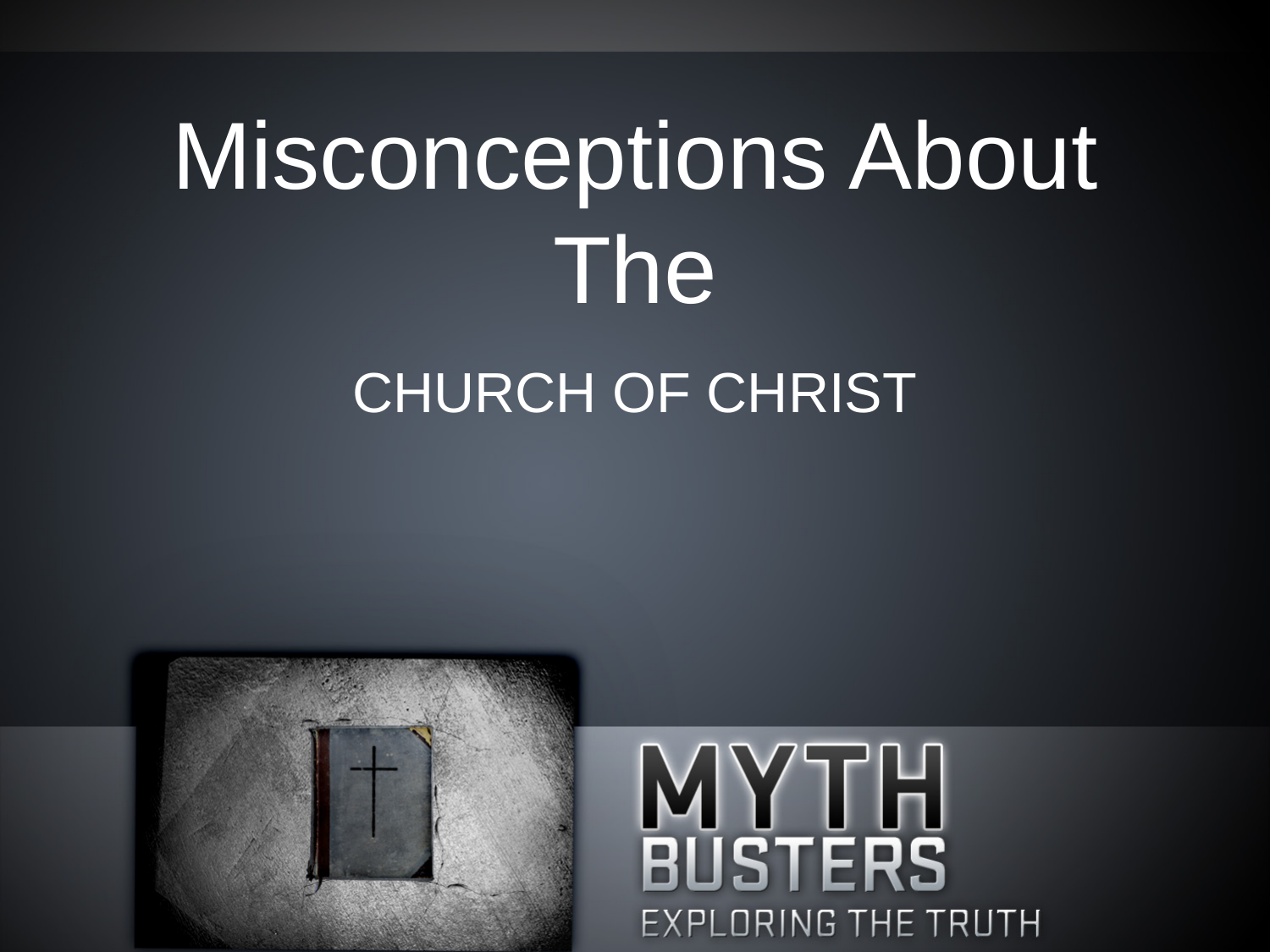

# Misconceptions About The
CHURCH OF CHRIST